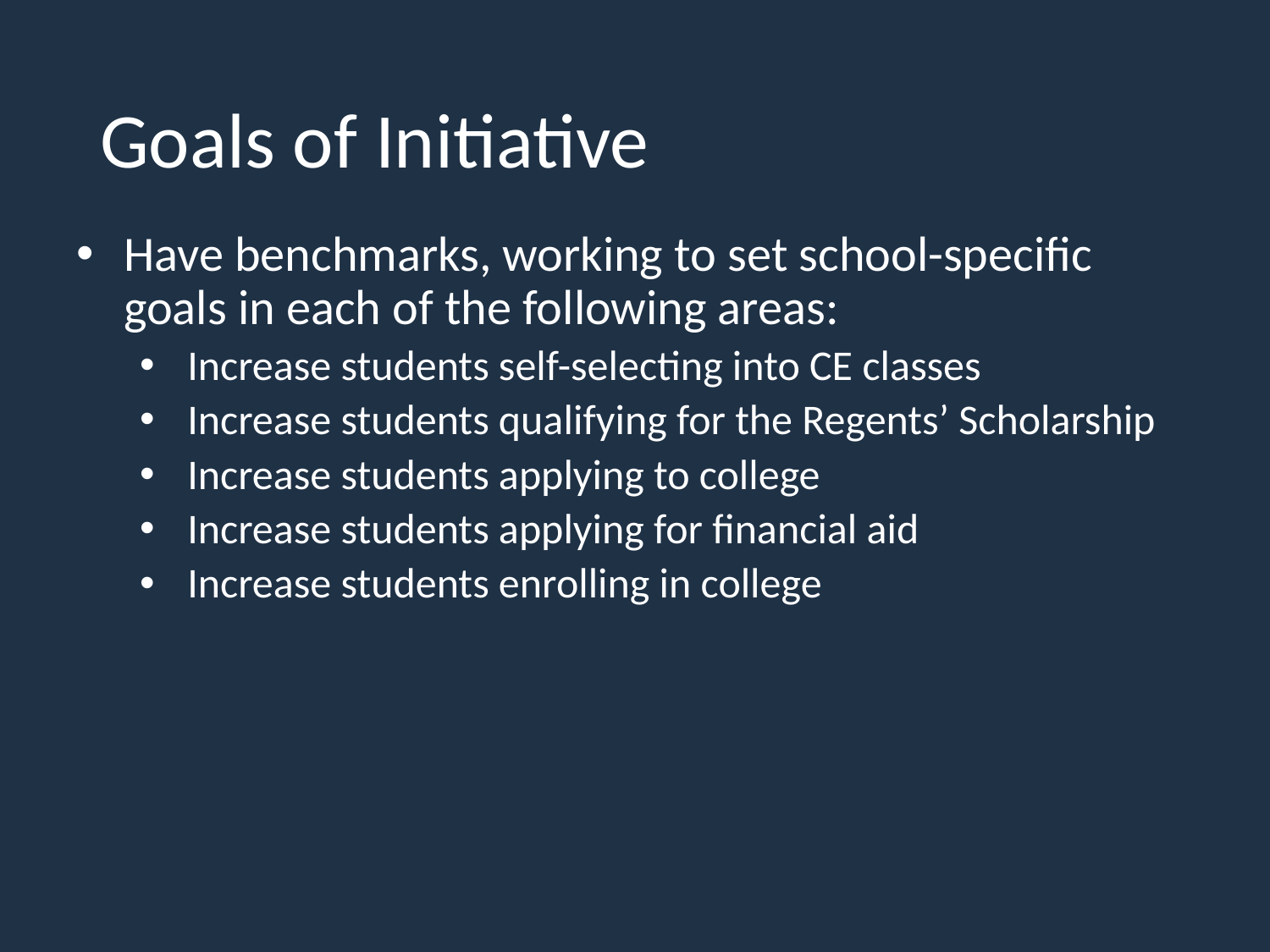

# Goals of Initiative
Have benchmarks, working to set school-specific goals in each of the following areas:
Increase students self-selecting into CE classes
Increase students qualifying for the Regents’ Scholarship
Increase students applying to college
Increase students applying for financial aid
Increase students enrolling in college